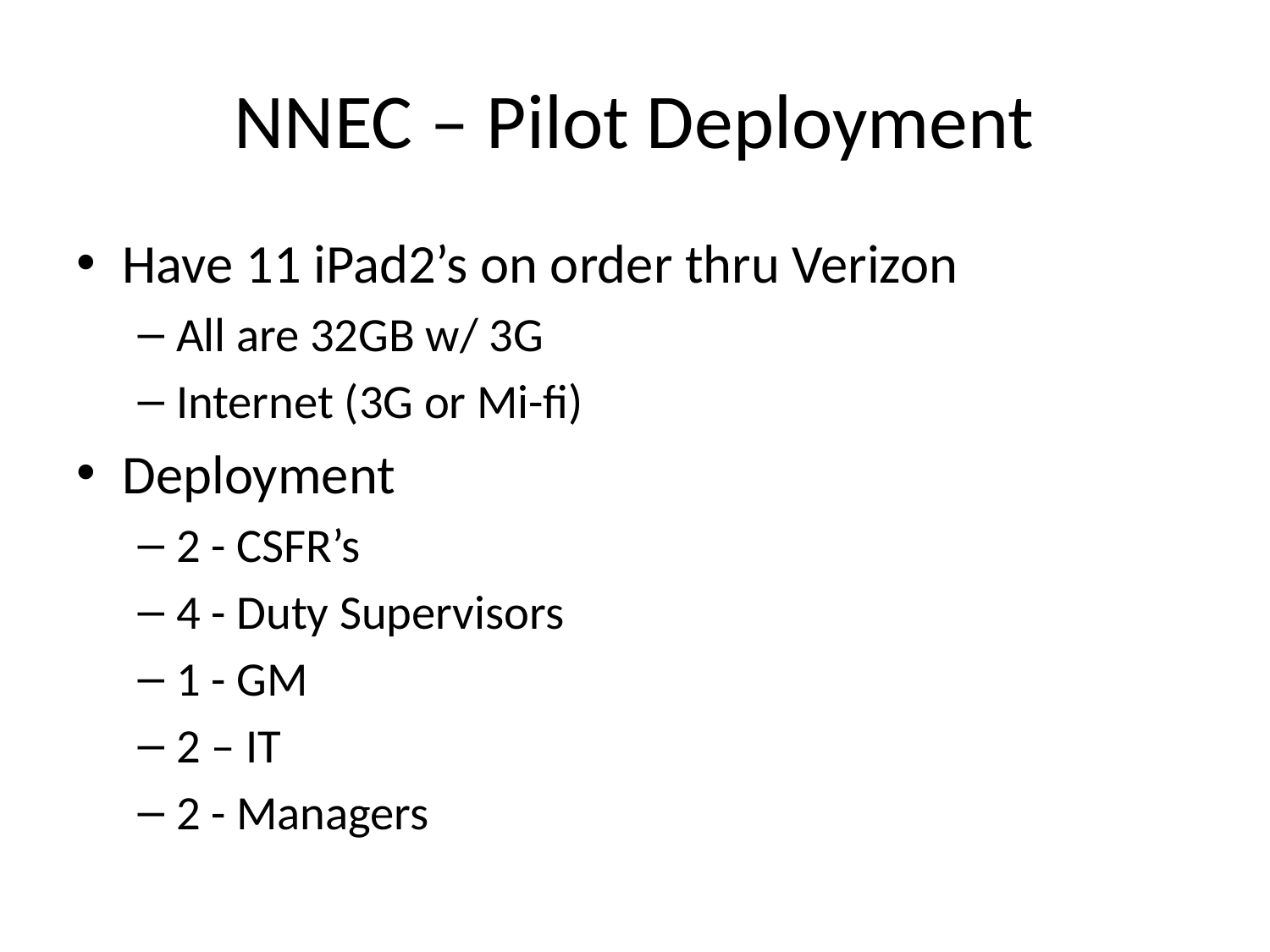

# NNEC – Pilot Deployment
Have 11 iPad2’s on order thru Verizon
All are 32GB w/ 3G
Internet (3G or Mi-fi)
Deployment
2 - CSFR’s
4 - Duty Supervisors
1 - GM
2 – IT
2 - Managers